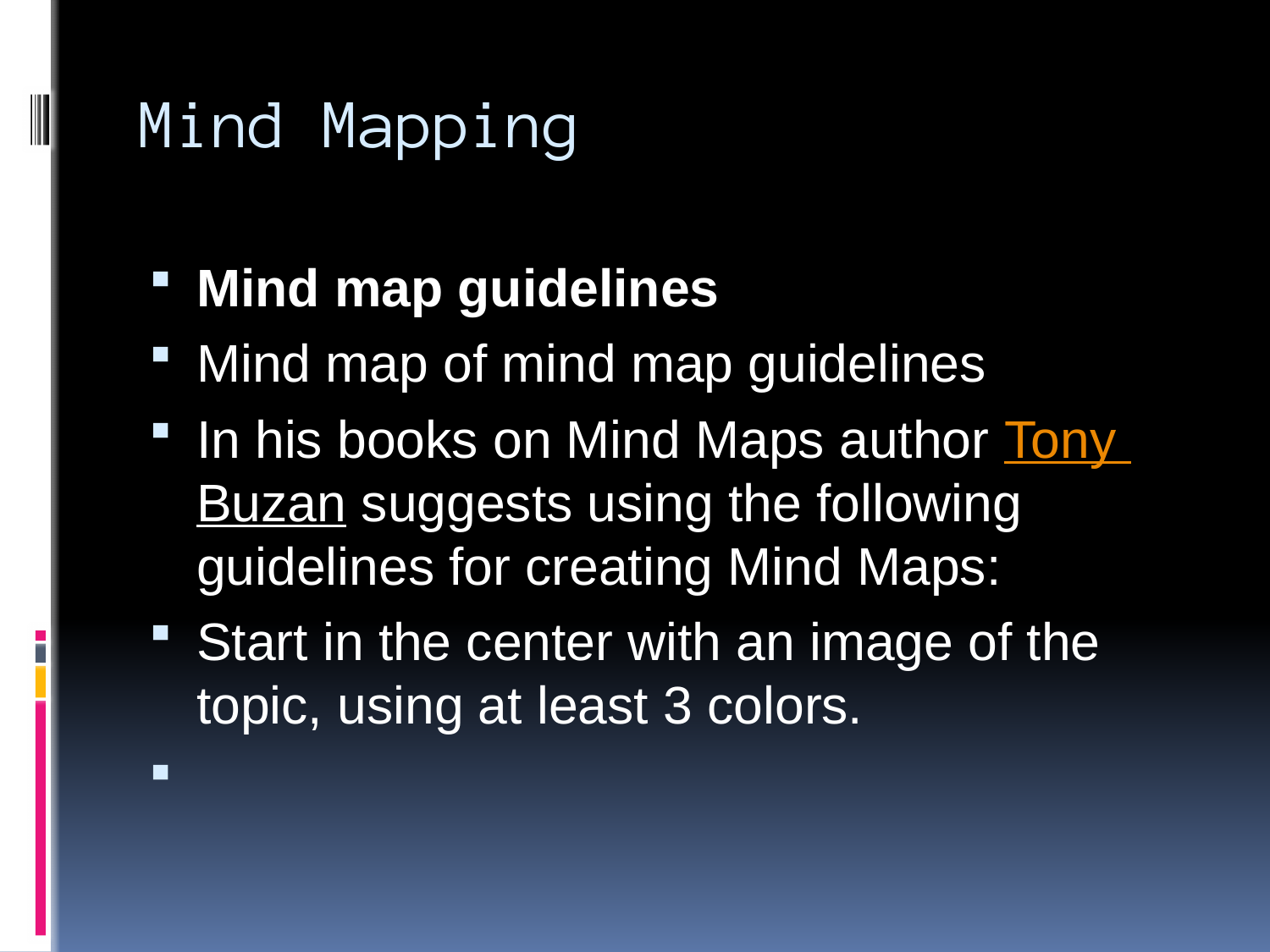

# Mind Mapping
Mind map guidelines
Mind map of mind map guidelines
In his books on Mind Maps author Tony Buzan suggests using the following guidelines for creating Mind Maps:
Start in the center with an image of the topic, using at least 3 colors.